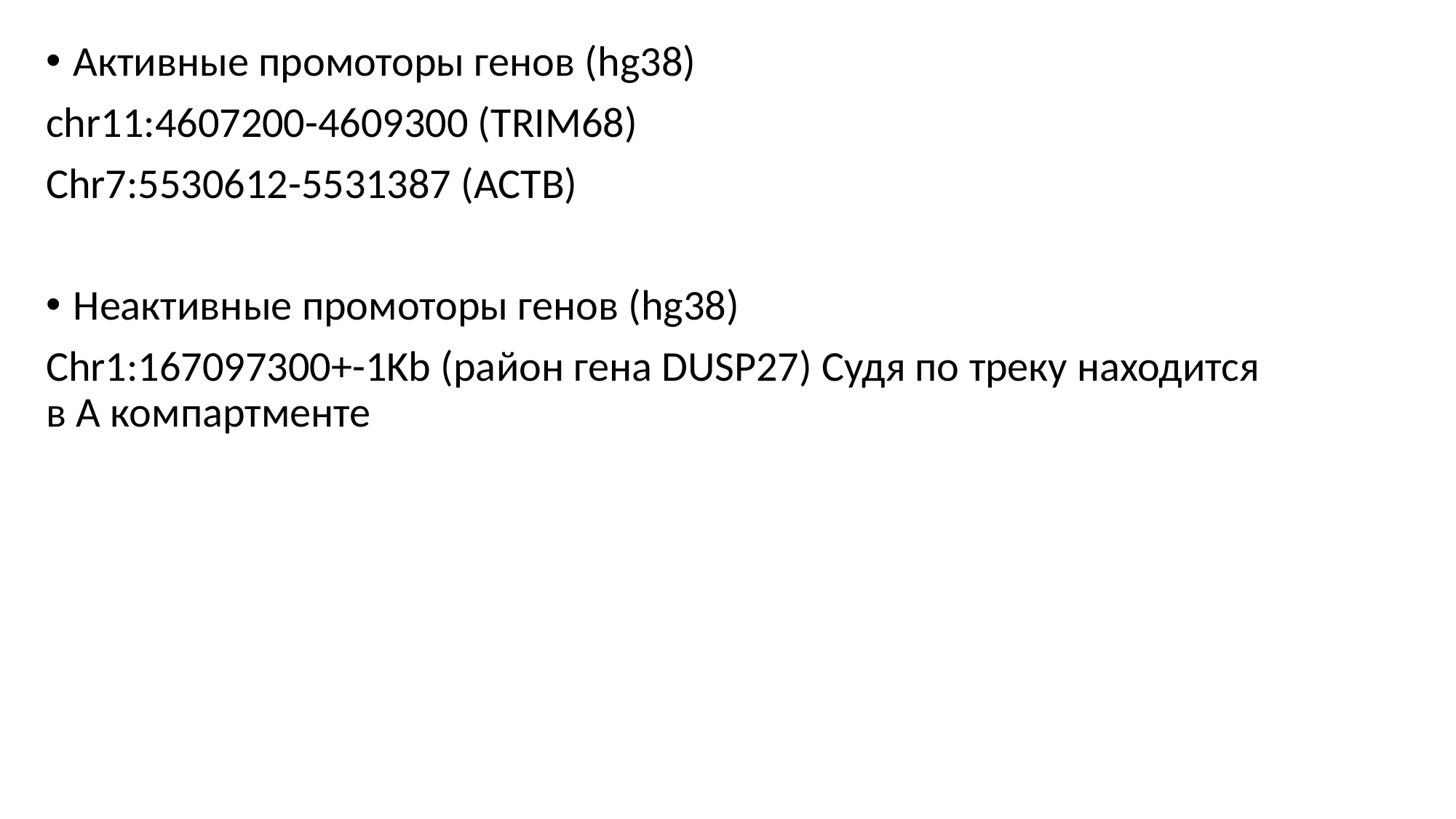

Активные промоторы генов (hg38)
chr11:4607200-4609300 (TRIM68)
Chr7:5530612-5531387 (ACTB)

Неактивные промоторы генов (hg38)
Chr1:167097300+-1Kb (район гена DUSP27) Судя по треку находится в A компартменте